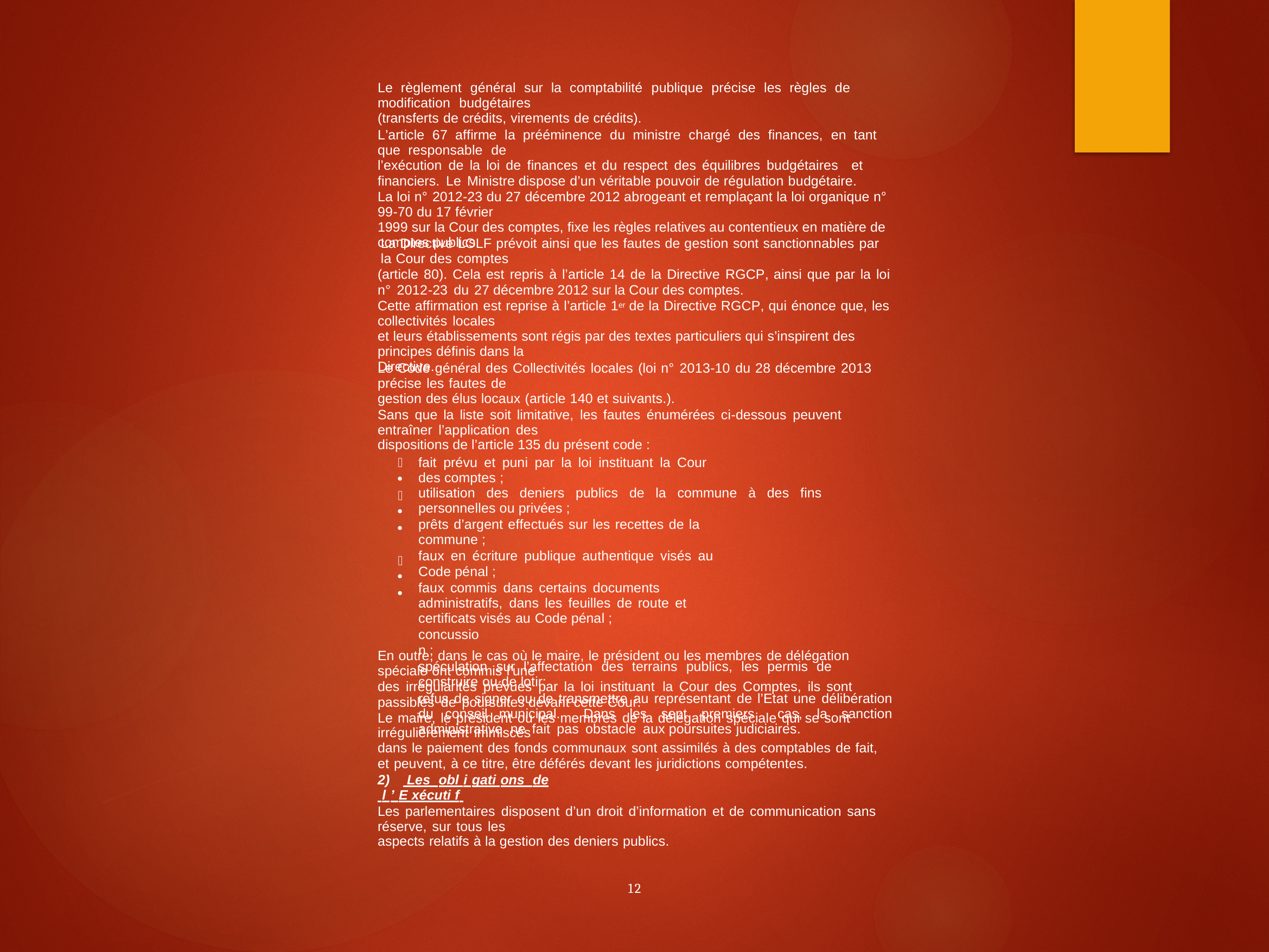

Le  règlement  général  sur  la  comptabilité  publique  précise  les  règles  de  modification  budgétaires
(transferts de crédits, virements de crédits).
L’article  67  affirme  la  prééminence  du  ministre  chargé  des  finances,  en  tant  que  responsable  de
l’exécution de la loi de finances et du respect des équilibres budgétaires   et financiers. Le Ministre dispose d’un véritable pouvoir de régulation budgétaire.
La loi n° 2012-23 du 27 décembre 2012 abrogeant et remplaçant la loi organique n° 99-70 du 17 février
1999 sur la Cour des comptes, fixe les règles relatives au contentieux en matière de comptes publics.
La Directive LOLF prévoit ainsi que les fautes de gestion sont sanctionnables par la Cour des comptes
(article 80). Cela est repris à l’article 14 de la Directive RGCP, ainsi que par la loi n° 2012-23 du 27 décembre 2012 sur la Cour des comptes.
Cette affirmation est reprise à l’article 1er de la Directive RGCP, qui énonce que, les collectivités locales
et leurs établissements sont régis par des textes particuliers qui s’inspirent des principes définis dans la
Directive.
Le Code général des Collectivités locales (loi n° 2013-10 du 28 décembre 2013  précise les fautes de
gestion des élus locaux (article 140 et suivants.).
Sans que la liste soit limitative, les fautes énumérées ci-dessous peuvent entraîner l’application des
dispositions de l’article 135 du présent code :
•
•
•
•
•
fait prévu et puni par la loi instituant la Cour des comptes ;
utilisation des deniers publics de la commune à des fins personnelles ou privées ;
prêts d’argent effectués sur les recettes de la commune ;
faux en écriture publique authentique visés au Code pénal ;
faux commis dans certains documents administratifs, dans les feuilles de route et certificats visés au Code pénal ;
concussion ;
spéculation sur l’affectation des terrains publics, les permis de construire ou de lotir;
refus de signer ou de transmettre au représentant de l’Etat une délibération du conseil municipal.  Dans les sept premiers  cas, la sanction administrative  ne fait pas obstacle aux poursuites judiciaires.
•
•
•
En outre, dans le cas où le maire, le président ou les membres de délégation spéciale ont commis l’une
des irrégularités prévues par la loi instituant  la Cour des Comptes, ils sont passibles de poursuites devant cette Cour.
Le maire, le président ou les membres de la délégation spéciale qui se sont irrégulièrement immiscés
dans le paiement des fonds communaux sont assimilés à des comptables de fait, et peuvent, à ce titre, être déférés devant les juridictions compétentes.
2)    Les  obl i gati ons  de  l ’ E xécuti f
Les parlementaires disposent d’un droit d’information et de communication sans réserve, sur tous les
aspects relatifs à la gestion des deniers publics.
12